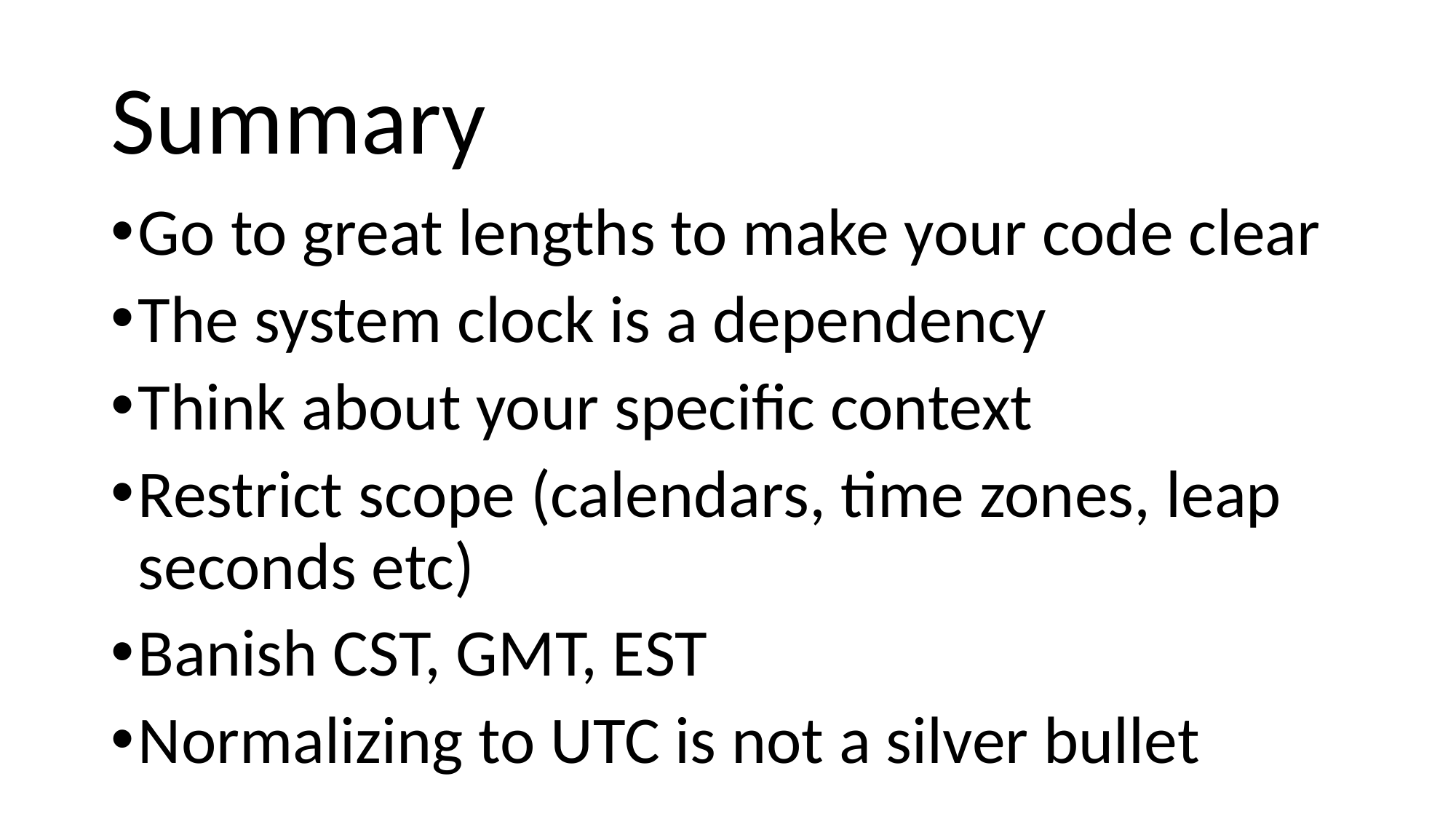

# Summary
Go to great lengths to make your code clear
The system clock is a dependency
Think about your specific context
Restrict scope (calendars, time zones, leap seconds etc)
Banish CST, GMT, EST
Normalizing to UTC is not a silver bullet